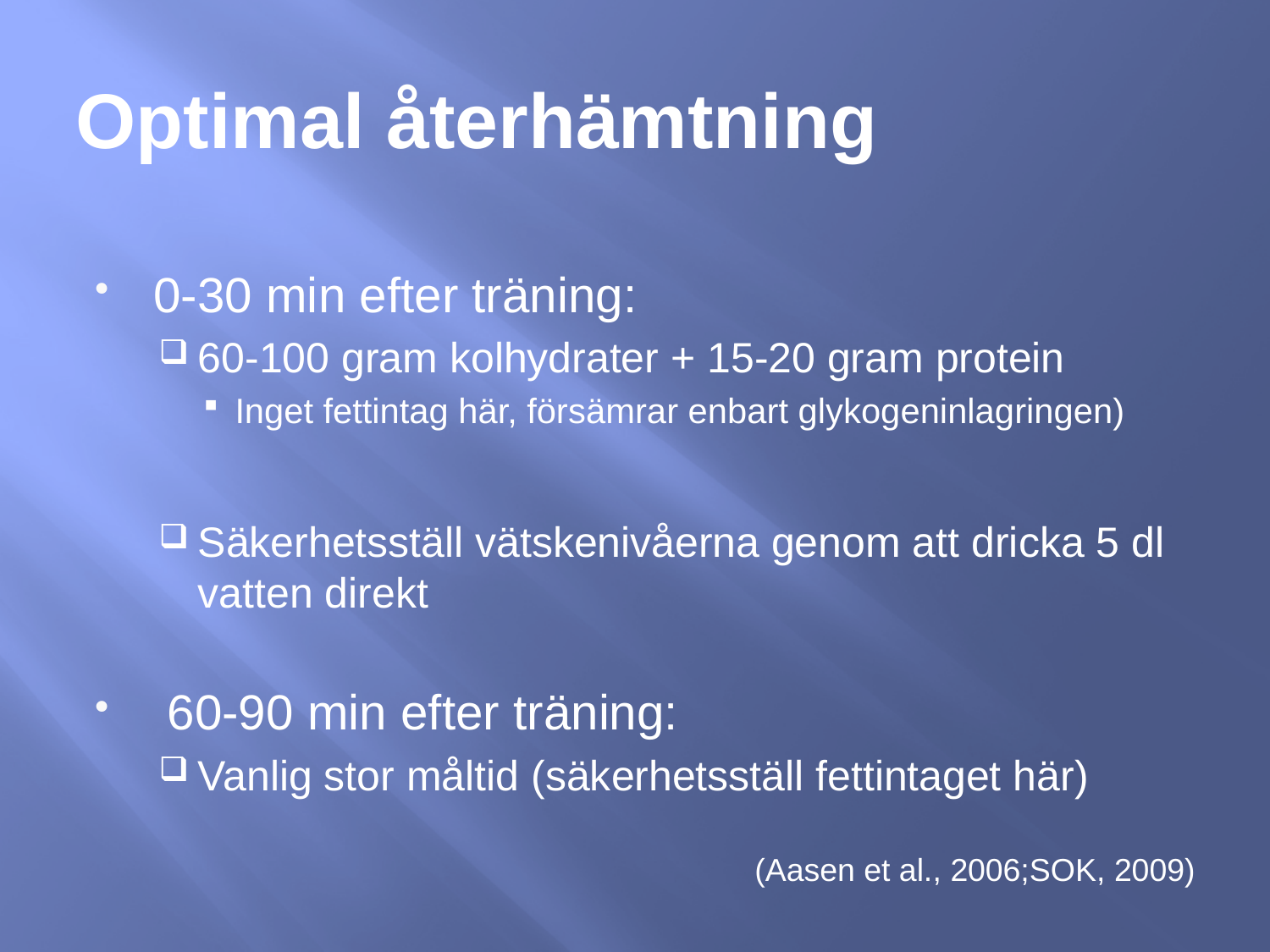

# Optimal återhämtning

0-30 min efter träning:
60-100 gram kolhydrater + 15-20 gram protein
Inget fettintag här, försämrar enbart glykogeninlagringen)

Säkerhetsställ vätskenivåerna genom att dricka 5 dl vatten direkt

 60-90 min efter träning:
Vanlig stor måltid (säkerhetsställ fettintaget här)

(Aasen et al., 2006;SOK, 2009)